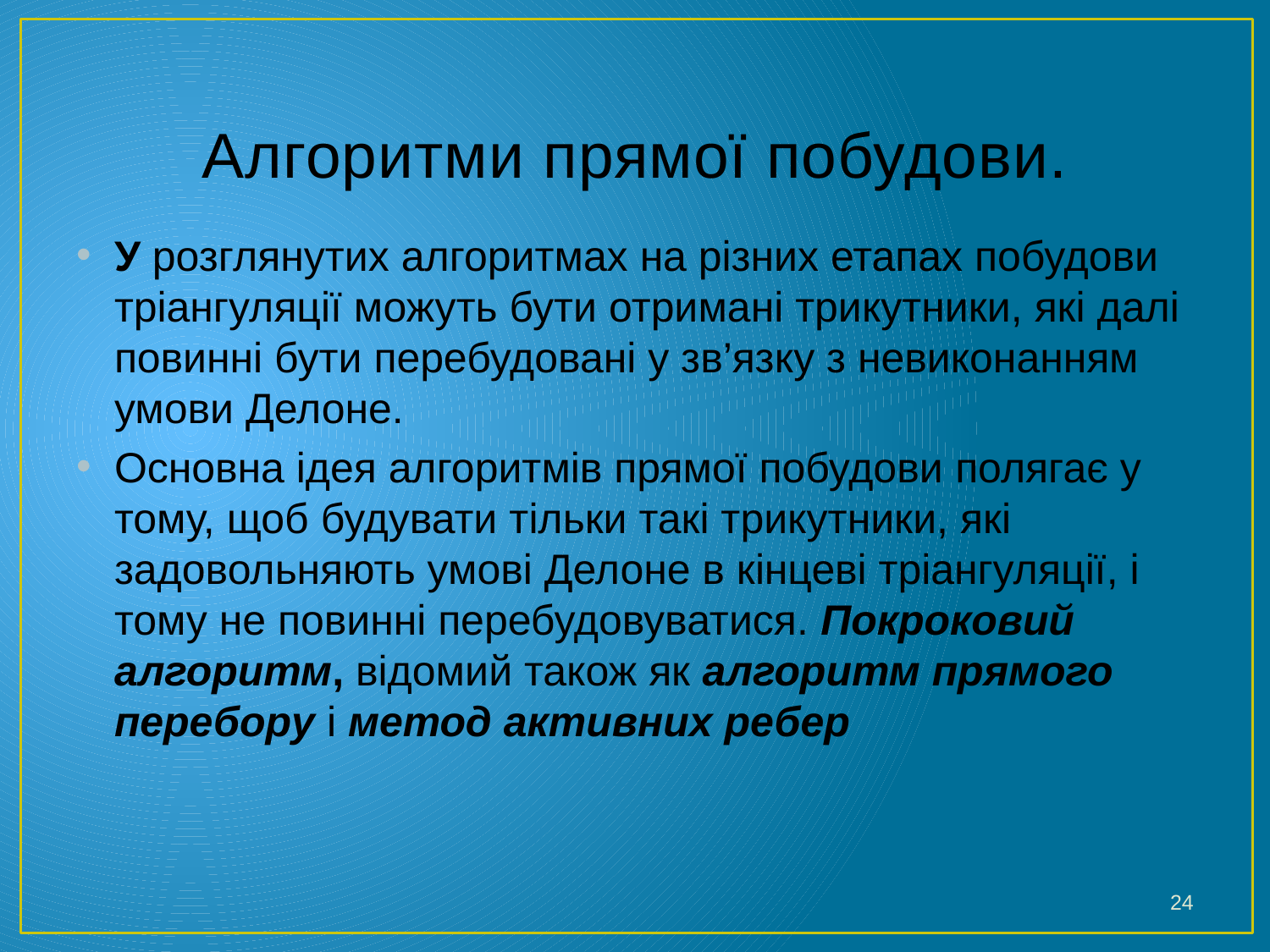

# Алгоритми прямої побудови.
У розглянутих алгоритмах на різних етапах побудови тріангуляції можуть бути отримані трикутники, які далі повинні бути перебудовані у зв’язку з невиконанням умови Делоне.
Основна ідея алгоритмів прямої побудови полягає у тому, щоб будувати тільки такі трикутники, які задовольняють умові Делоне в кінцеві тріангуляції, і тому не повинні перебудовуватися. Покроковий алгоритм, відомий також як алгоритм прямого перебору і метод активних ребер
24